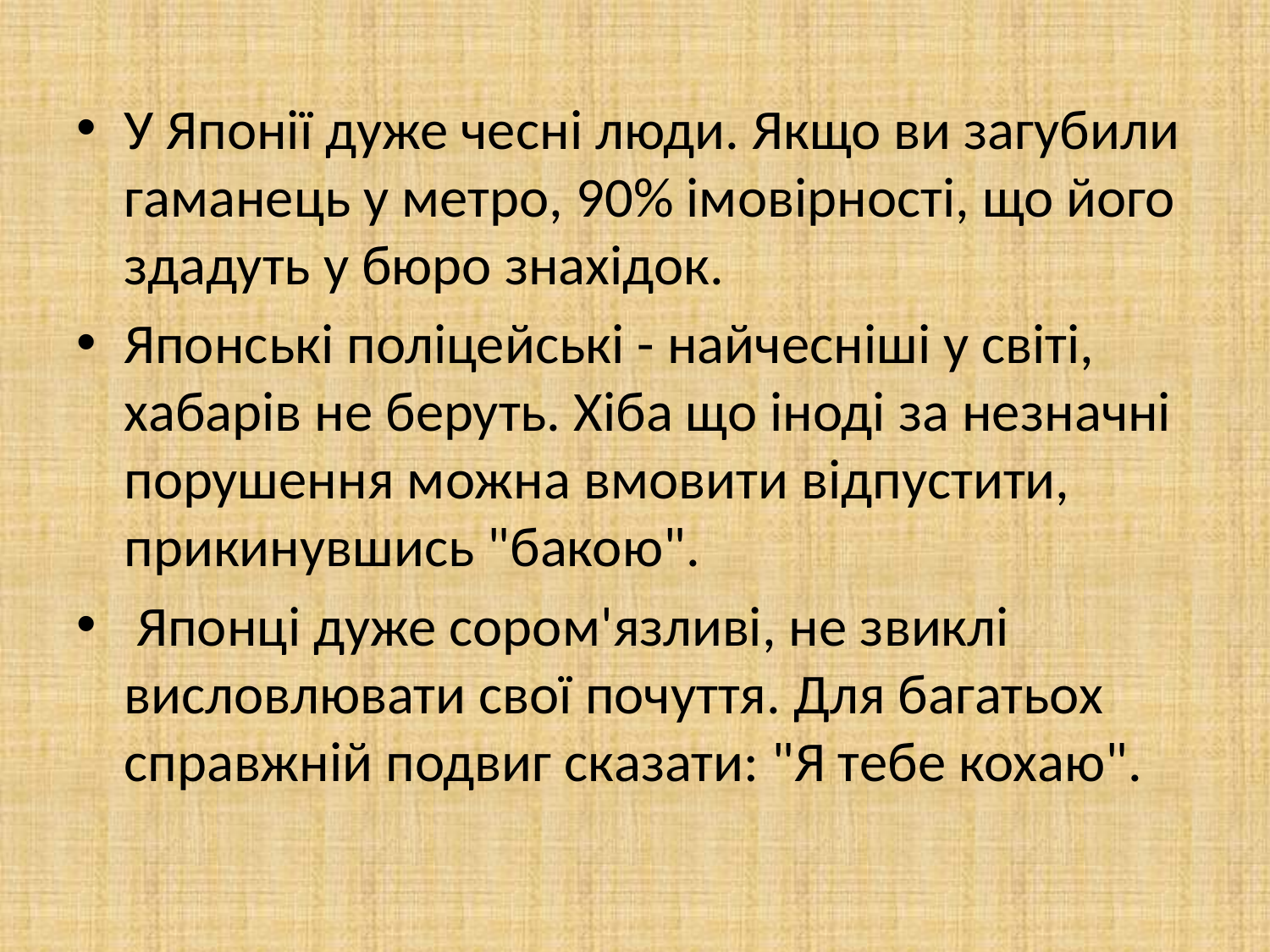

У Японії дуже чесні люди. Якщо ви загубили гаманець у метро, 90% імовірності, що його здадуть у бюро знахідок.
Японські поліцейські - найчесніші у світі, хабарів не беруть. Хіба що іноді за незначні порушення можна вмовити відпустити, прикинувшись "бакою".
 Японці дуже сором'язливі, не звиклі висловлювати свої почуття. Для багатьох справжній подвиг сказати: "Я тебе кохаю".